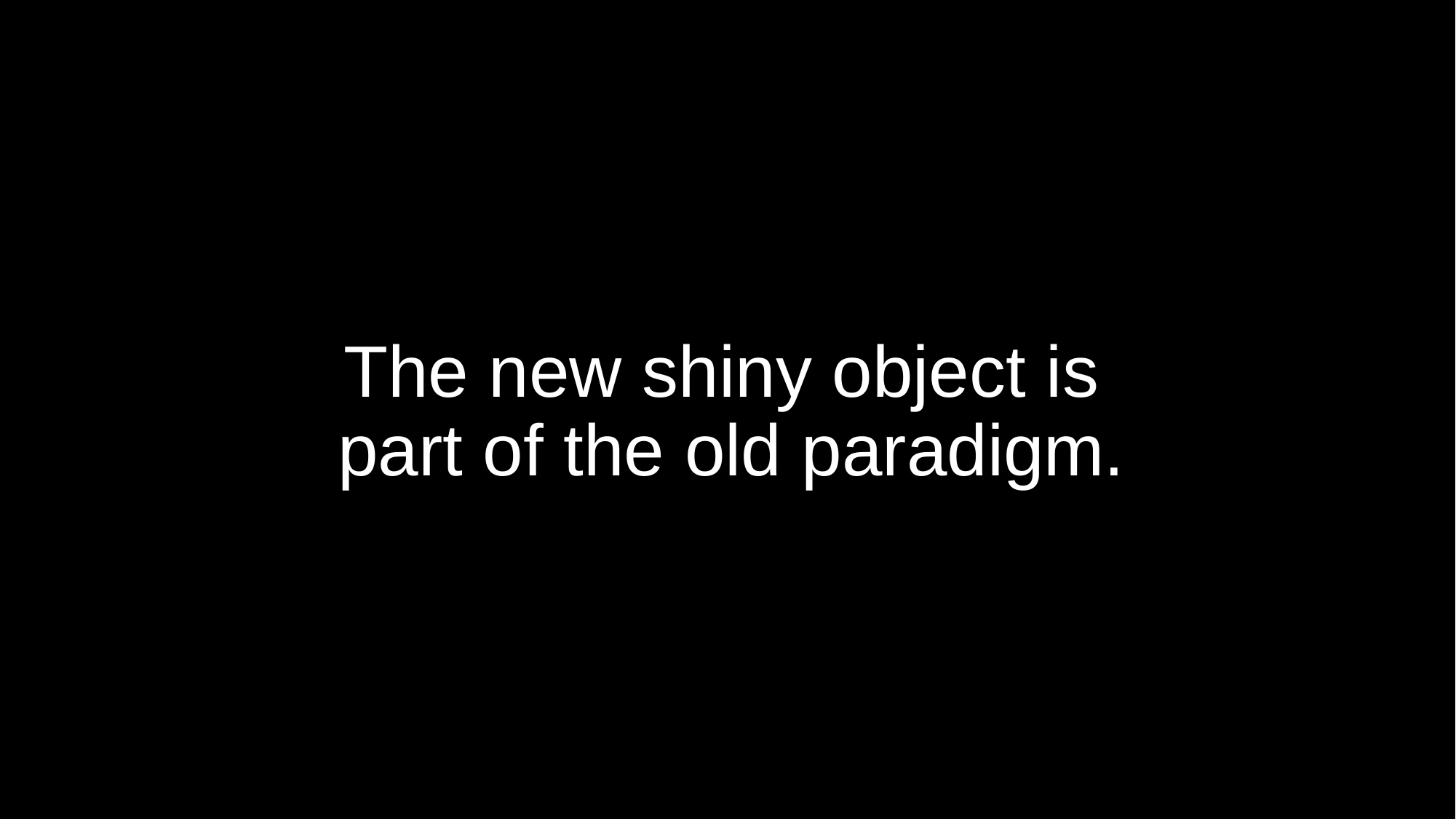

# The new shiny object is part of the old paradigm.